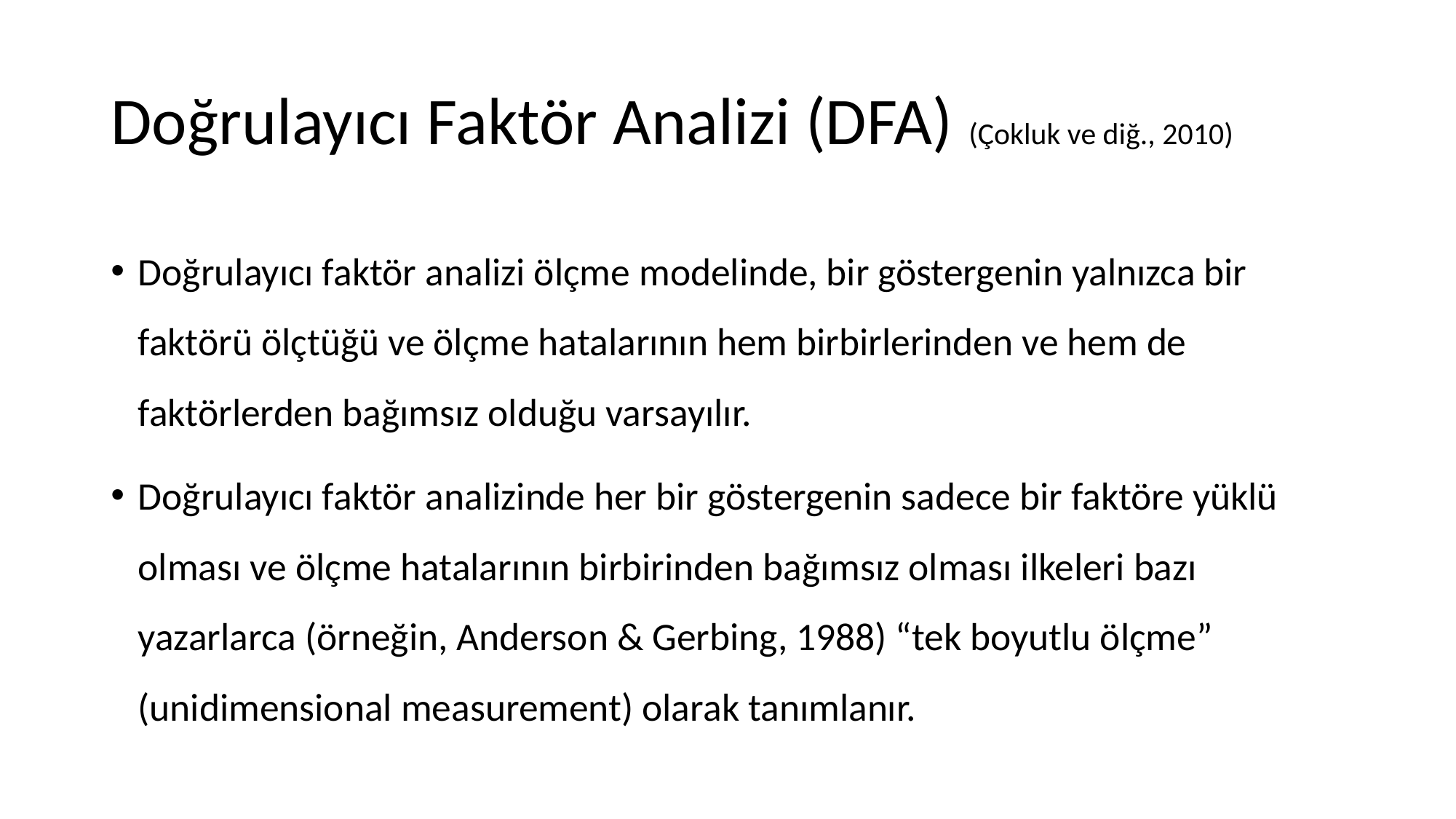

# Doğrulayıcı Faktör Analizi (DFA) (Çokluk ve diğ., 2010)
Doğrulayıcı faktör analizi ölçme modelinde, bir göstergenin yalnızca bir faktörü ölçtüğü ve ölçme hatalarının hem birbirlerinden ve hem de faktörlerden bağımsız olduğu varsayılır.
Doğrulayıcı faktör analizinde her bir göstergenin sadece bir faktöre yüklü olması ve ölçme hatalarının birbirinden bağımsız olması ilkeleri bazı yazarlarca (örneğin, Anderson & Gerbing, 1988) “tek boyutlu ölçme” (unidimensional measurement) olarak tanımlanır.